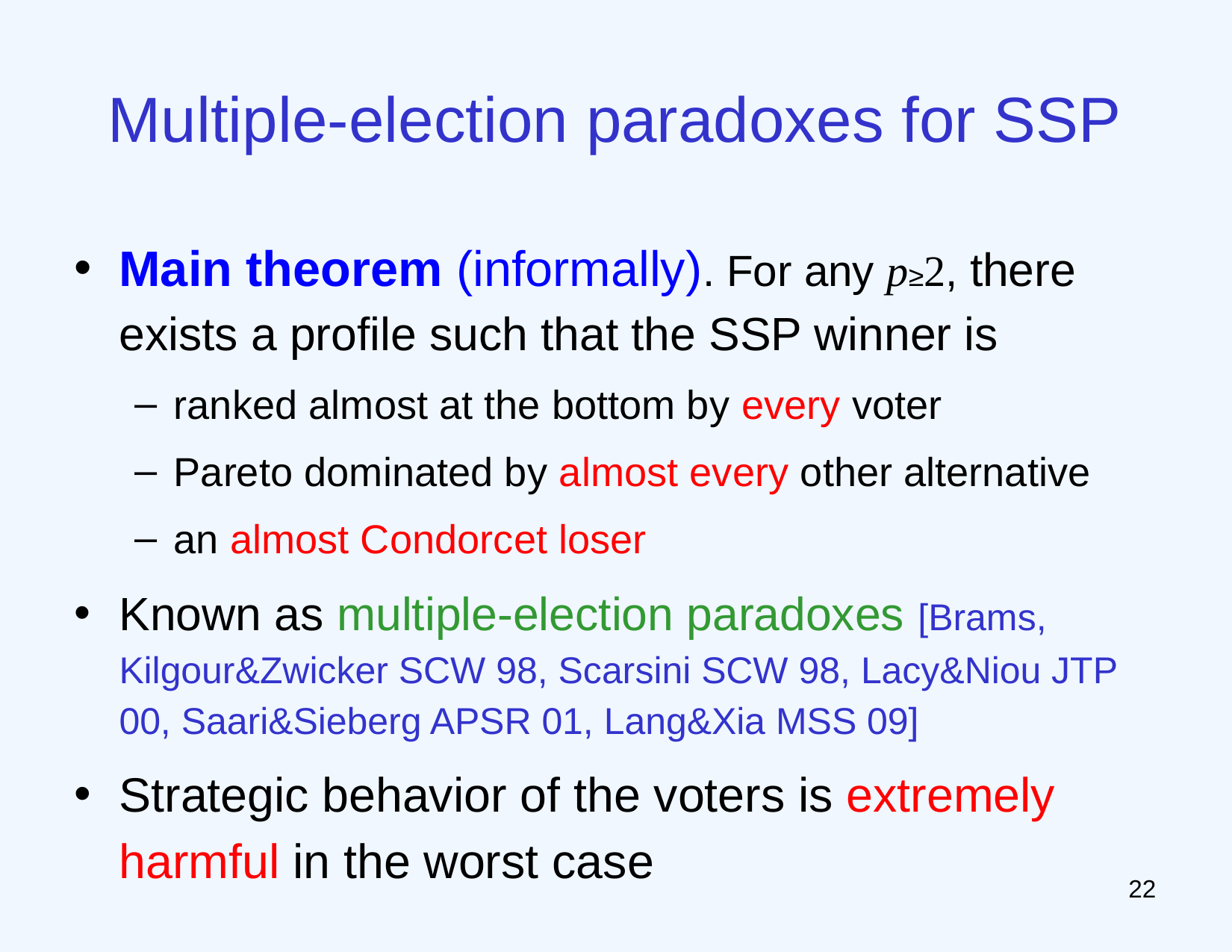

# Multiple-election paradoxes for SSP
Main theorem (informally). For any p≥2, there exists a profile such that the SSP winner is
ranked almost at the bottom by every voter
Pareto dominated by almost every other alternative
an almost Condorcet loser
Known as multiple-election paradoxes [Brams, Kilgour&Zwicker SCW 98, Scarsini SCW 98, Lacy&Niou JTP 00, Saari&Sieberg APSR 01, Lang&Xia MSS 09]
Strategic behavior of the voters is extremely harmful in the worst case
22